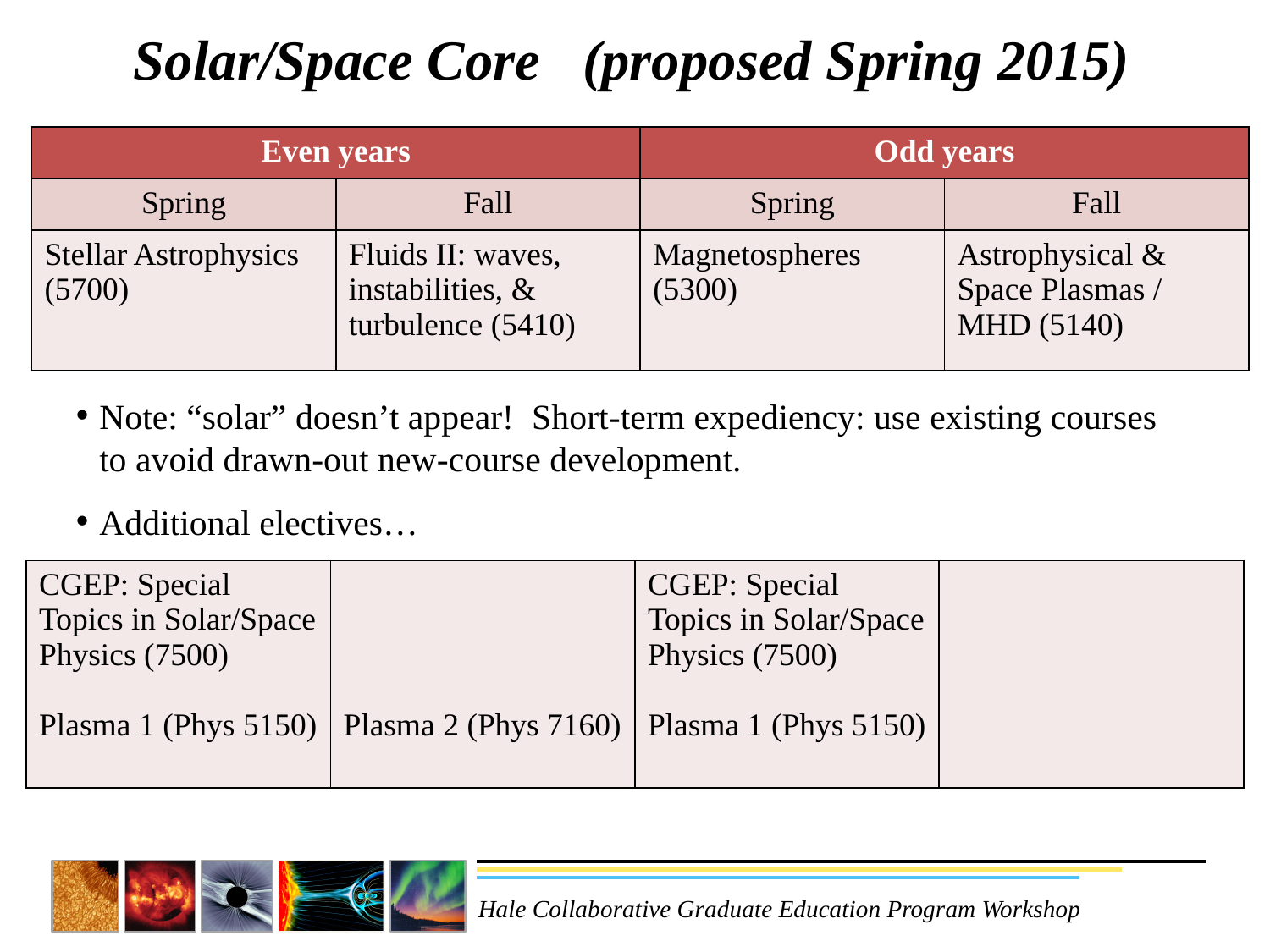

#
Solar/Space Core   (proposed Spring 2015)
| Even years |  | Odd years |  |
| --- | --- | --- | --- |
| Spring | Fall | Spring | Fall |
| Stellar Astrophysics (5700) | Fluids II: waves, instabilities, & turbulence (5410) | Magnetospheres (5300) | Astrophysical & Space Plasmas / MHD (5140) |
Note: “solar” doesn’t appear!  Short-term expediency: use existing courses to avoid drawn-out new-course development.
Additional electives…
| CGEP: Special Topics in Solar/Space Physics (7500) Plasma 1 (Phys 5150) | Plasma 2 (Phys 7160) | CGEP: Special Topics in Solar/Space Physics (7500) Plasma 1 (Phys 5150) |  |
| --- | --- | --- | --- |